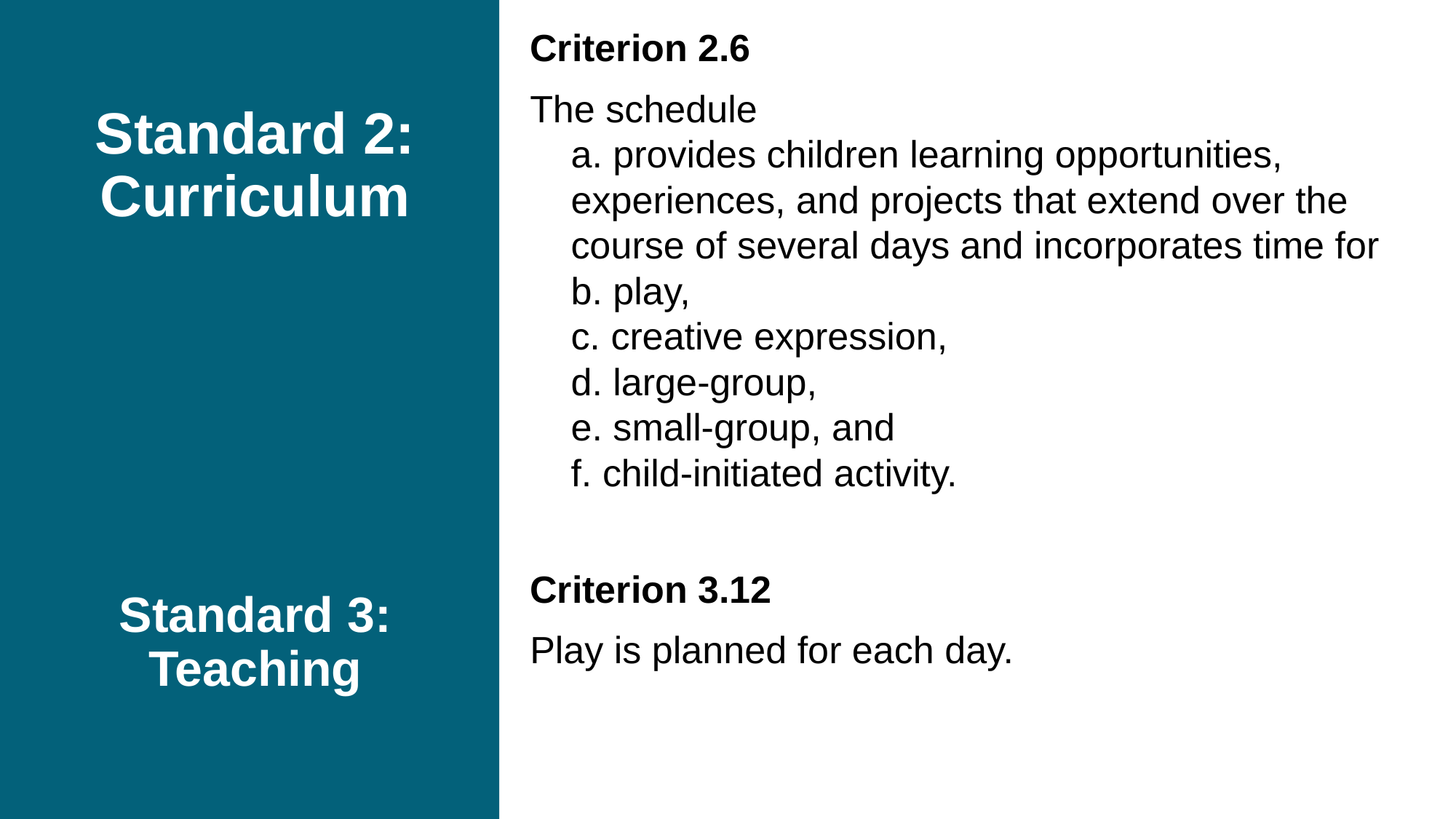

# Standard 2: Curriculum

Criterion 2.6
The schedule
a. provides children learning opportunities, experiences, and projects that extend over the course of several days and incorporates time for
b. play,
c. creative expression,
d. large-group,
e. small-group, and
f. child-initiated activity.
Criterion 3.12
Play is planned for each day.
Standard 3: Teaching